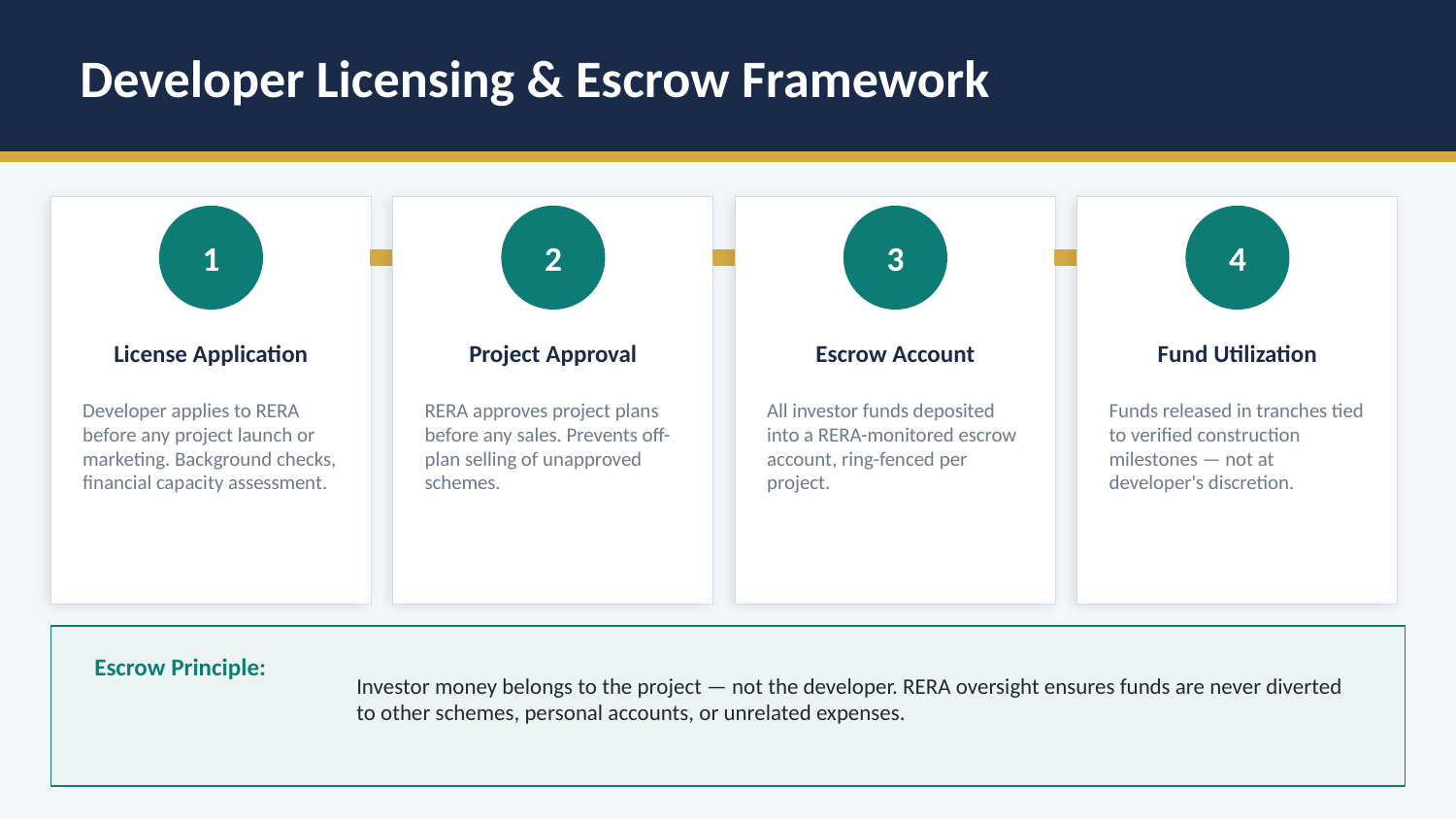

Developer Licensing & Escrow Framework

1

2

3

4

License Application
Project Approval
Escrow Account
Fund Utilization
Developer applies to RERA before any project launch or marketing. Background checks, financial capacity assessment.
RERA approves project plans before any sales. Prevents off-plan selling of unapproved schemes.
All investor funds deposited into a RERA-monitored escrow account, ring-fenced per project.
Funds released in tranches tied to verified construction milestones — not at developer's discretion.

Escrow Principle:
Investor money belongs to the project — not the developer. RERA oversight ensures funds are never diverted to other schemes, personal accounts, or unrelated expenses.